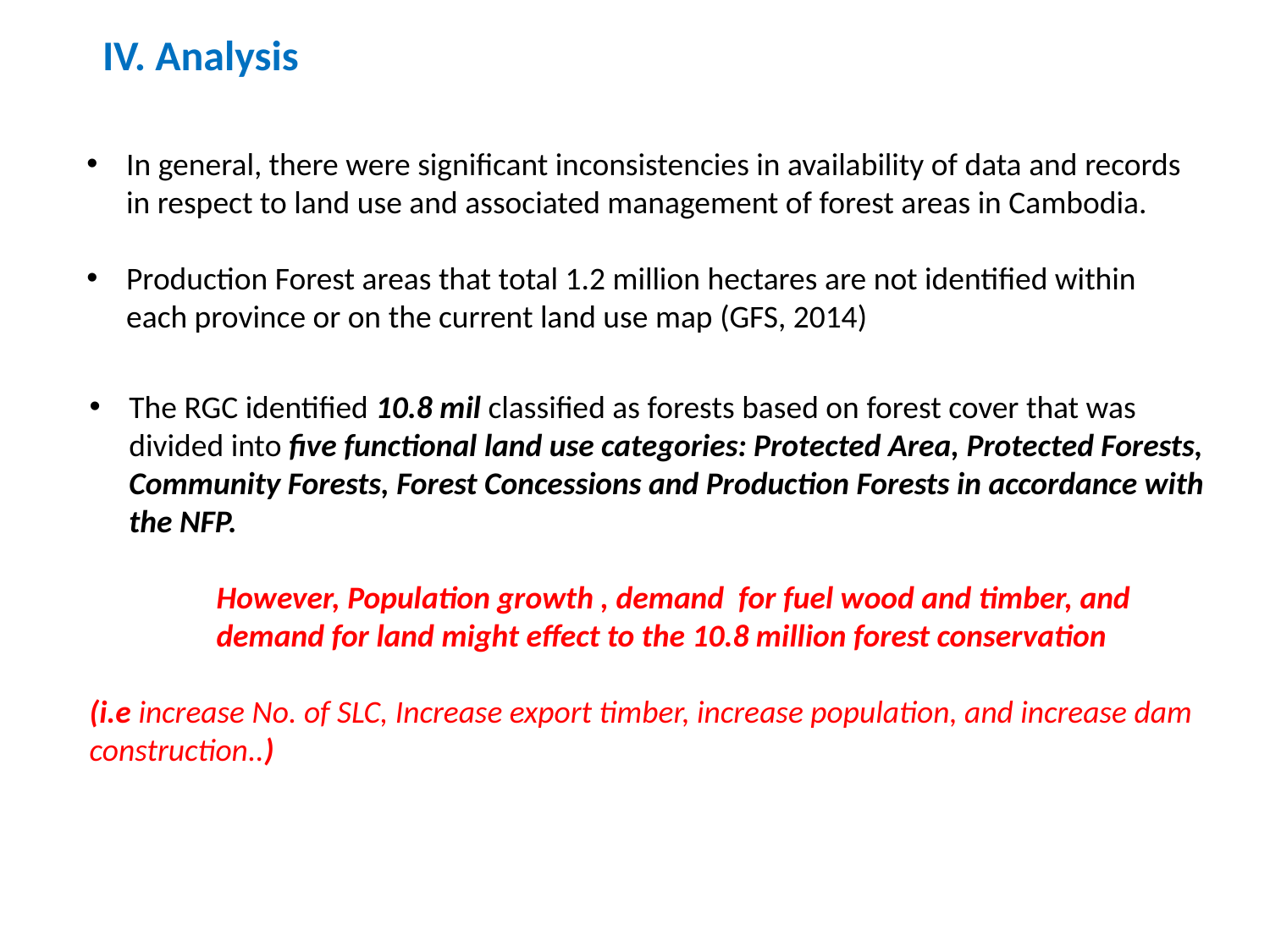

IV. Analysis
In general, there were significant inconsistencies in availability of data and records in respect to land use and associated management of forest areas in Cambodia.

Production Forest areas that total 1.2 million hectares are not identified within each province or on the current land use map (GFS, 2014)
The RGC identified 10.8 mil classified as forests based on forest cover that was divided into five functional land use categories: Protected Area, Protected Forests, Community Forests, Forest Concessions and Production Forests in accordance with the NFP.

However, Population growth , demand  for fuel wood and timber, and demand for land might effect to the 10.8 million forest conservation

(i.e increase No. of SLC, Increase export timber, increase population, and increase dam construction..)